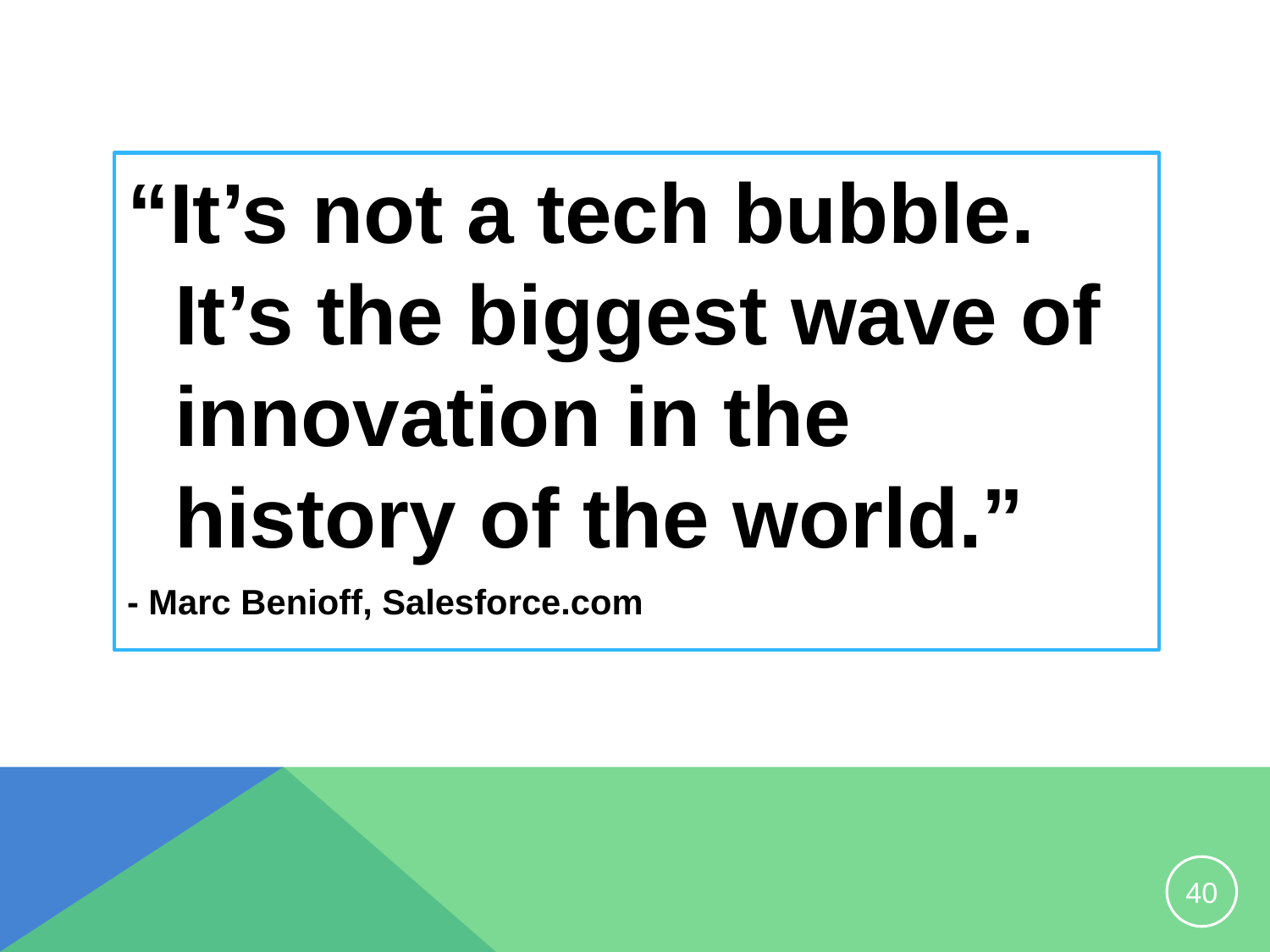

“It’s not a tech bubble. It’s the biggest wave of innovation in the history of the world.”
- Marc Benioff, Salesforce.com
40